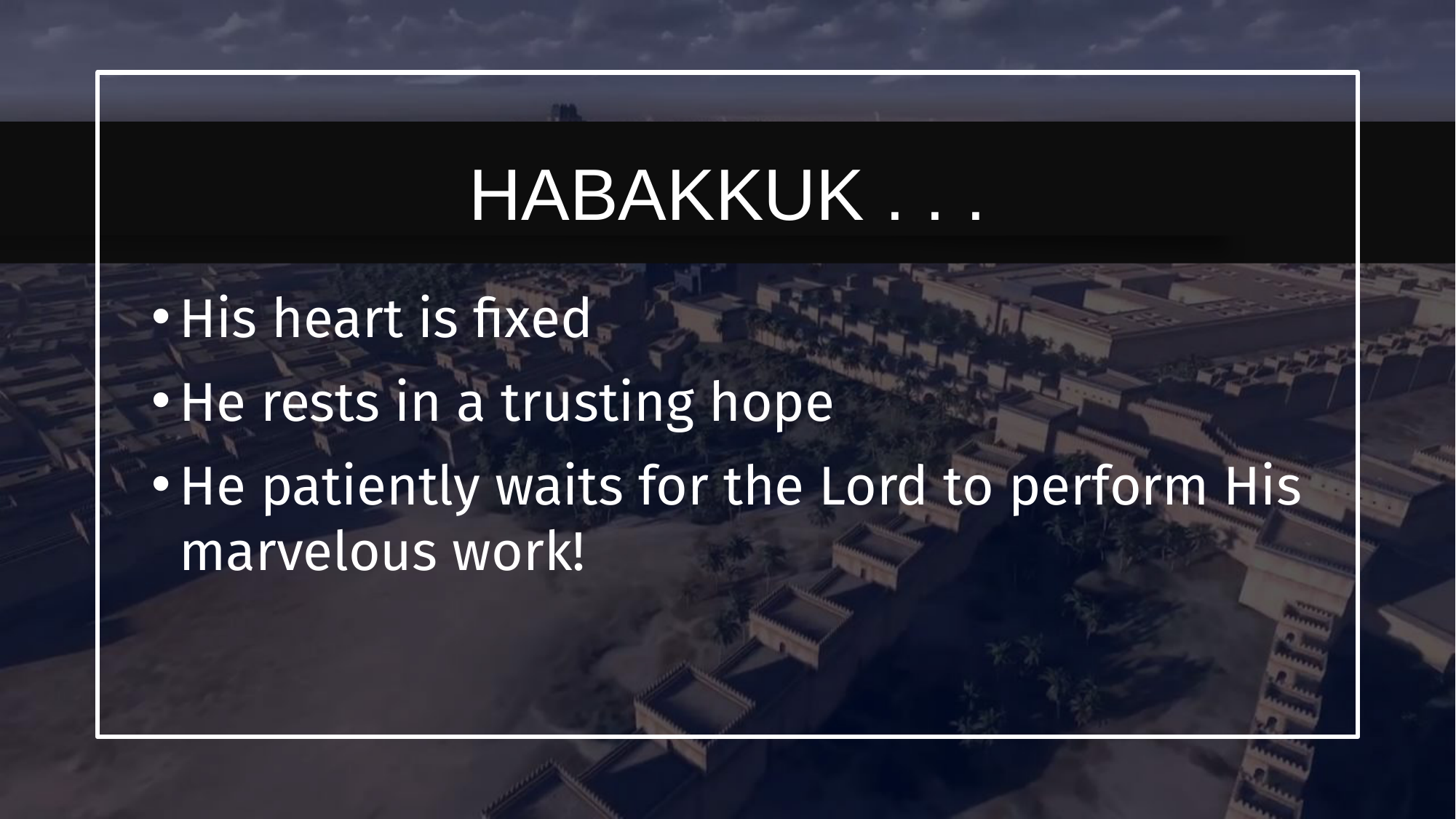

His heart is fixed
He rests in a trusting hope
He patiently waits for the Lord to perform His marvelous work!
# Habakkuk . . .